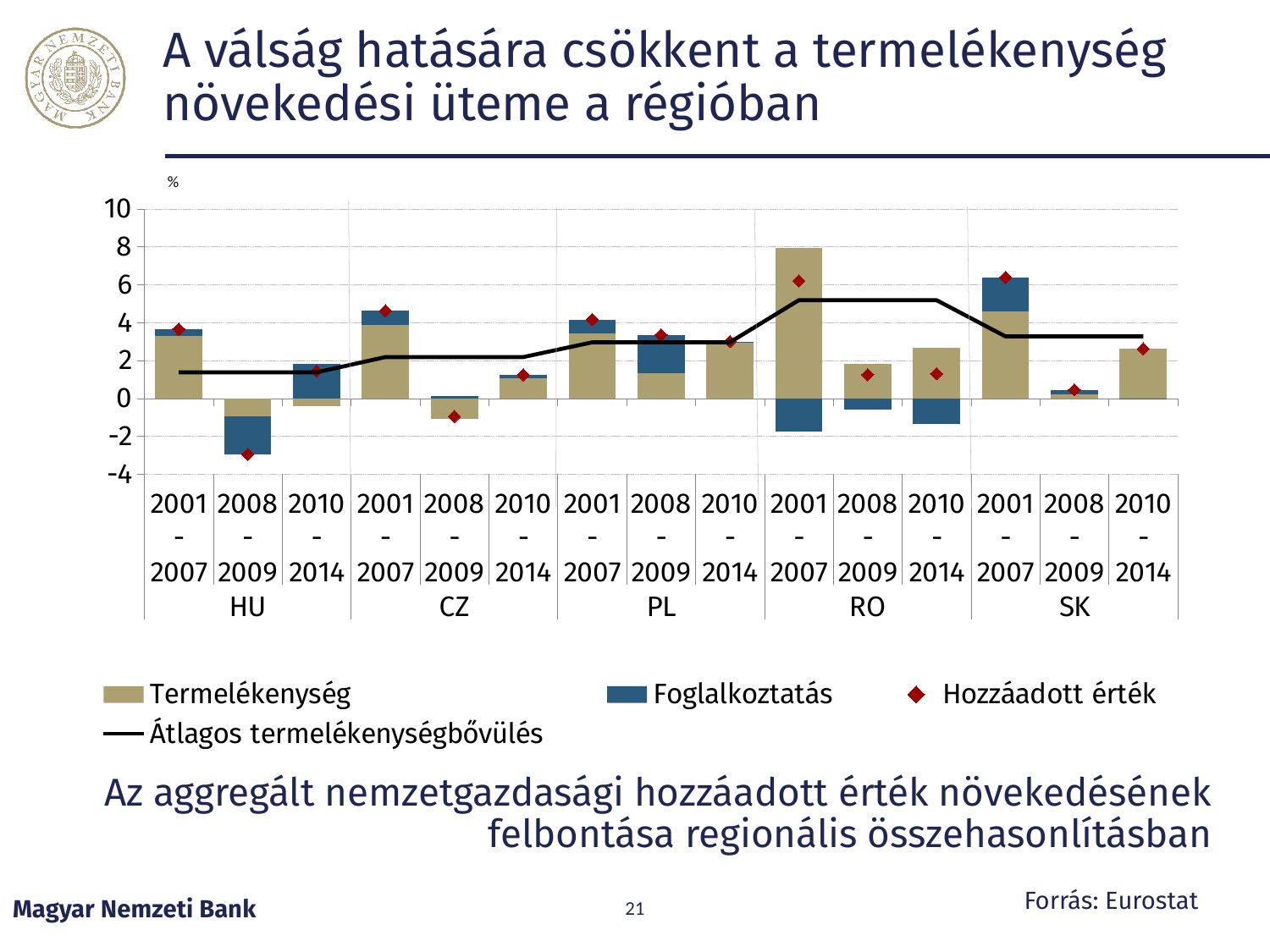

# A válság hatására csökkent a termelékenység növekedési üteme a régióban

### Chart

| Category | Termelékenység | Foglalkoztatás | Hozzáadott érték | Átlagos termelékenységbővülés |
|---|---|---|---|---|
| 2001-2007 | 3.2995406495718975 | 0.3576022075709601 | 3.657142857142858 | 1.3722256118907992 |
| 2008-2009 | -0.9548206832007493 | -1.9951793167992504 | -2.9499999999999997 | 1.3722256118907992 |
| 2010-2014 | -0.39519692282611896 | 1.835196922826119 | 1.44 | 1.3722256118907992 |
| 2001-2007 | 3.8928481703687496 | 0.7357232582026791 | 4.628571428571428 | 2.179434790859774 |
| 2008-2009 | -1.075124757706152 | 0.12512475770615206 | -0.95 | 2.179434790859774 |
| 2010-2014 | 1.0824798789735803 | 0.15752012102641988 | 1.24 | 2.179434790859774 |
| 2001-2007 | 3.4118763117456723 | 0.7452665453971845 | 4.1571428571428575 | 2.9596249910401378 |
| 2008-2009 | 1.3065562340828254 | 2.0434437659171745 | 3.3499999999999996 | 2.9596249910401378 |
| 2010-2014 | 2.9877006448353134 | 0.01229935516468661 | 3.0 | 2.9596249910401378 |
| 2001-2007 | 7.933412266742198 | -1.733412266742199 | 6.200000000000001 | 5.182784584707188 |
| 2008-2009 | 1.8358263331311124 | -0.585826333131112 | 1.2500000000000004 | 5.182784584707188 |
| 2010-2014 | 2.670689130488607 | -1.370689130488607 | 1.3 | 5.182784584707188 |
| 2001-2007 | 4.591687078238451 | 1.7940272074758343 | 6.385714285714286 | 3.2700210623797545 |
| 2008-2009 | 0.22508060074442549 | 0.22491939925557425 | 0.44999999999999973 | 3.2700210623797545 |
| 2010-2014 | 2.6376648248317114 | -0.01766482483171128 | 2.62 | 3.2700210623797545 |
Az aggregált nemzetgazdasági hozzáadott érték növekedésének felbontása regionális összehasonlításban
Forrás: Eurostat
Magyar Nemzeti Bank
21